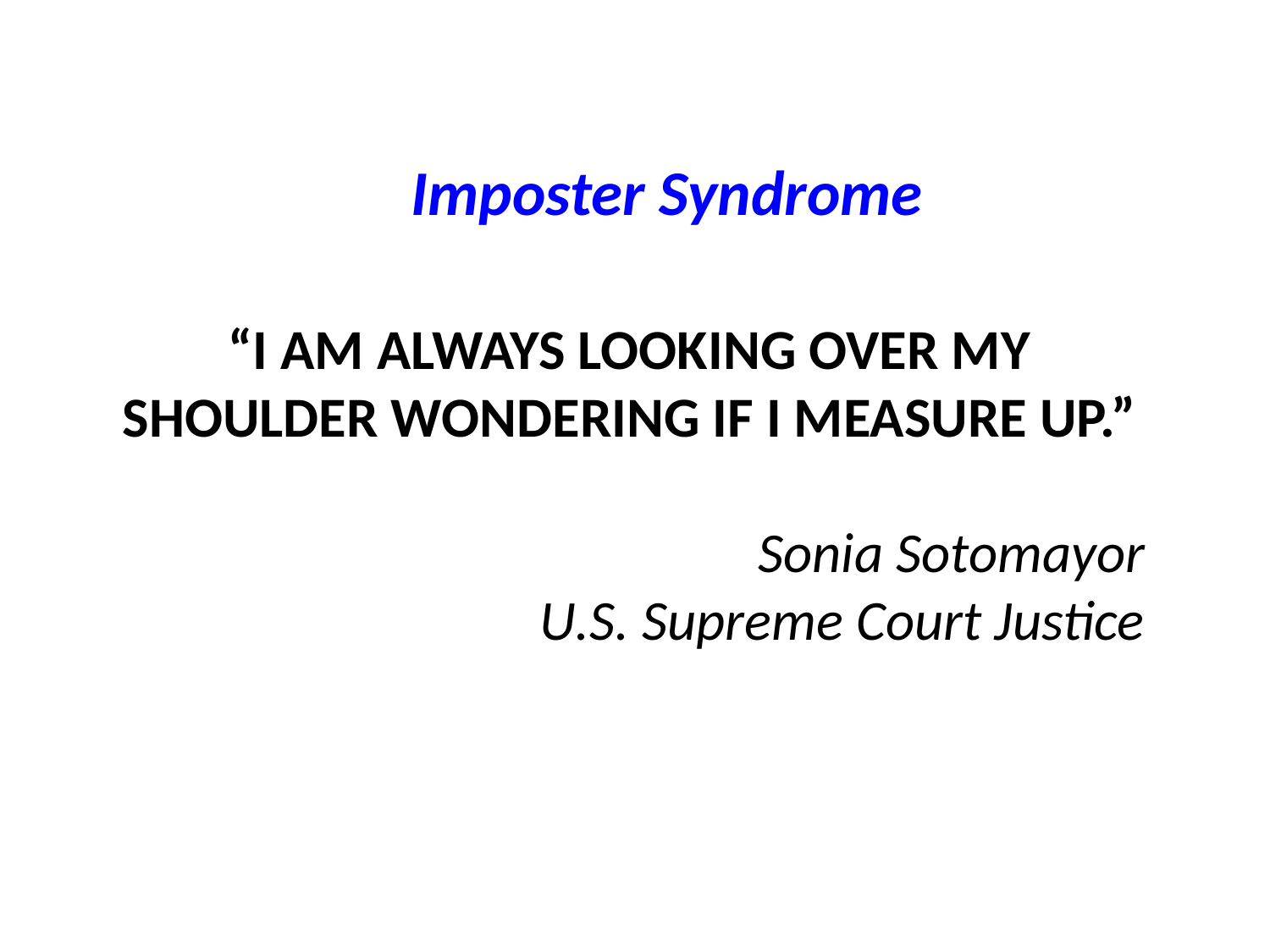

Imposter Syndrome
“I am always looking over my shoulder wondering if I measure up.”

Sonia Sotomayor
U.S. Supreme Court Justice